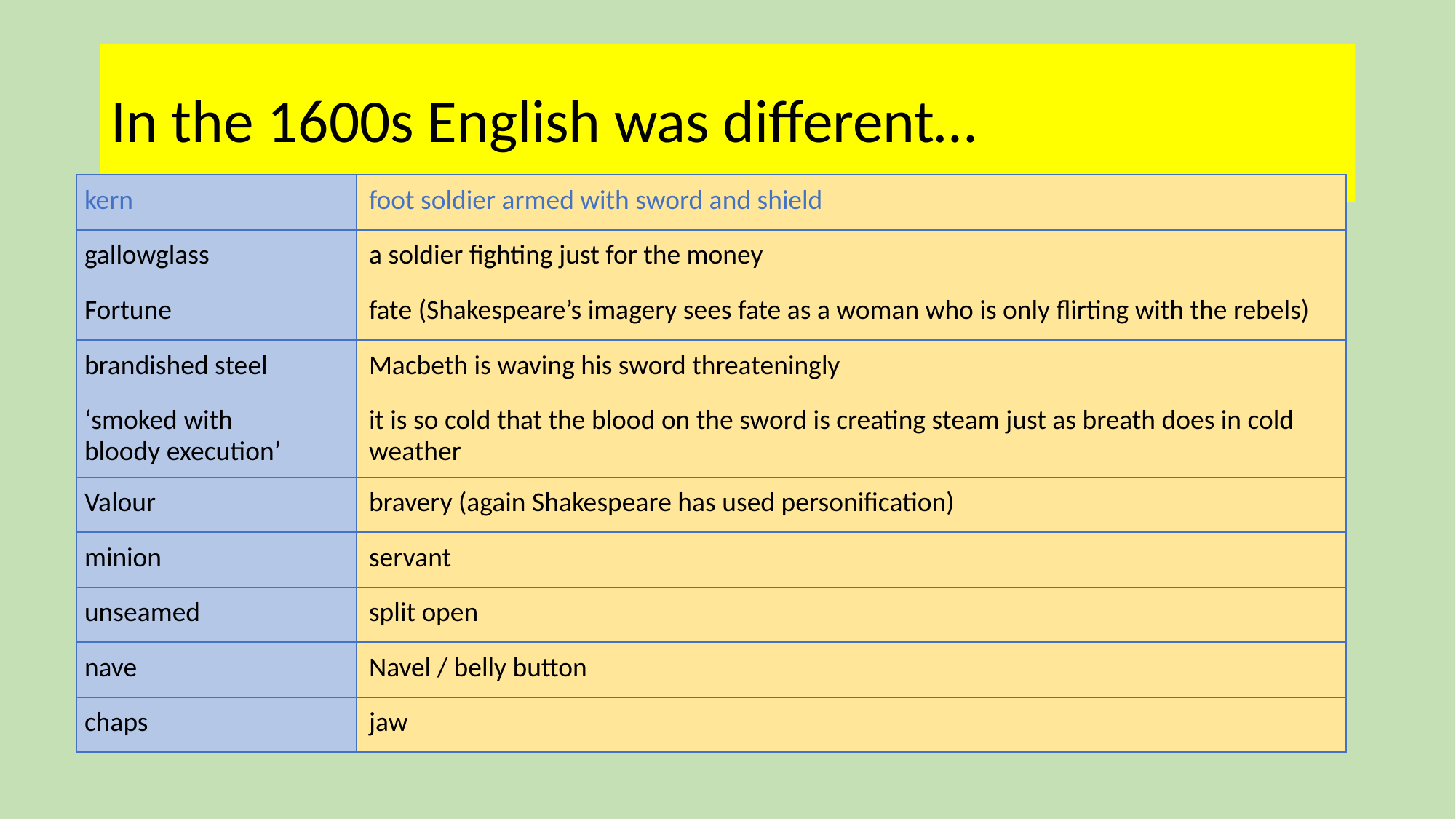

# In the 1600s English was different…
| kern | foot soldier armed with sword and shield |
| --- | --- |
| gallowglass | a soldier fighting just for the money |
| Fortune | fate (Shakespeare’s imagery sees fate as a woman who is only flirting with the rebels) |
| brandished steel | Macbeth is waving his sword threateningly |
| ‘smoked with bloody execution’ | it is so cold that the blood on the sword is creating steam just as breath does in cold weather |
| Valour | bravery (again Shakespeare has used personification) |
| minion | servant |
| unseamed | split open |
| nave | Navel / belly button |
| chaps | jaw |